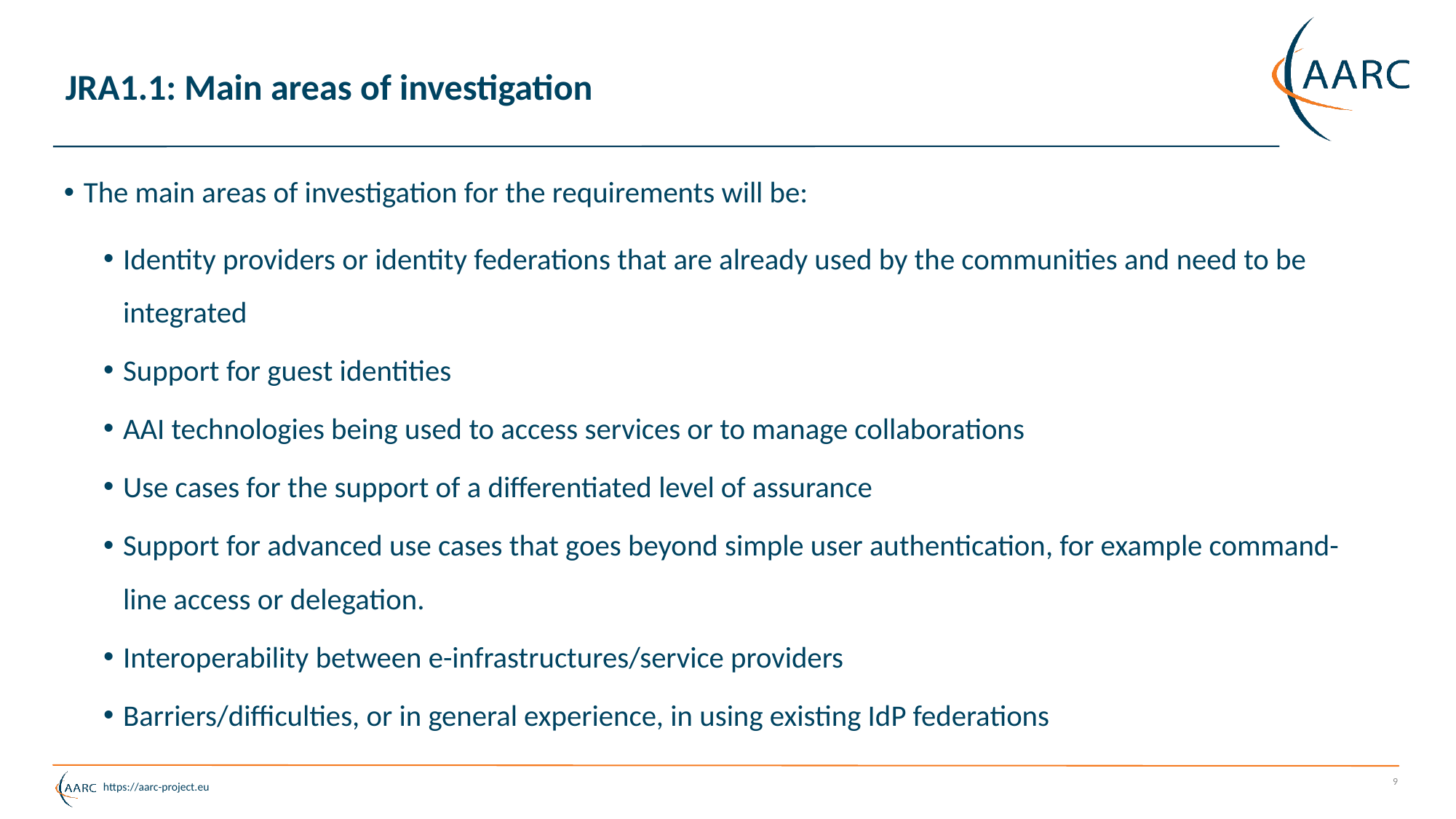

# JRA1.1: Main areas of investigation
The main areas of investigation for the requirements will be:
Identity providers or identity federations that are already used by the communities and need to be integrated
Support for guest identities
AAI technologies being used to access services or to manage collaborations
Use cases for the support of a differentiated level of assurance
Support for advanced use cases that goes beyond simple user authentication, for example command-line access or delegation.
Interoperability between e-infrastructures/service providers
Barriers/difficulties, or in general experience, in using existing IdP federations
9